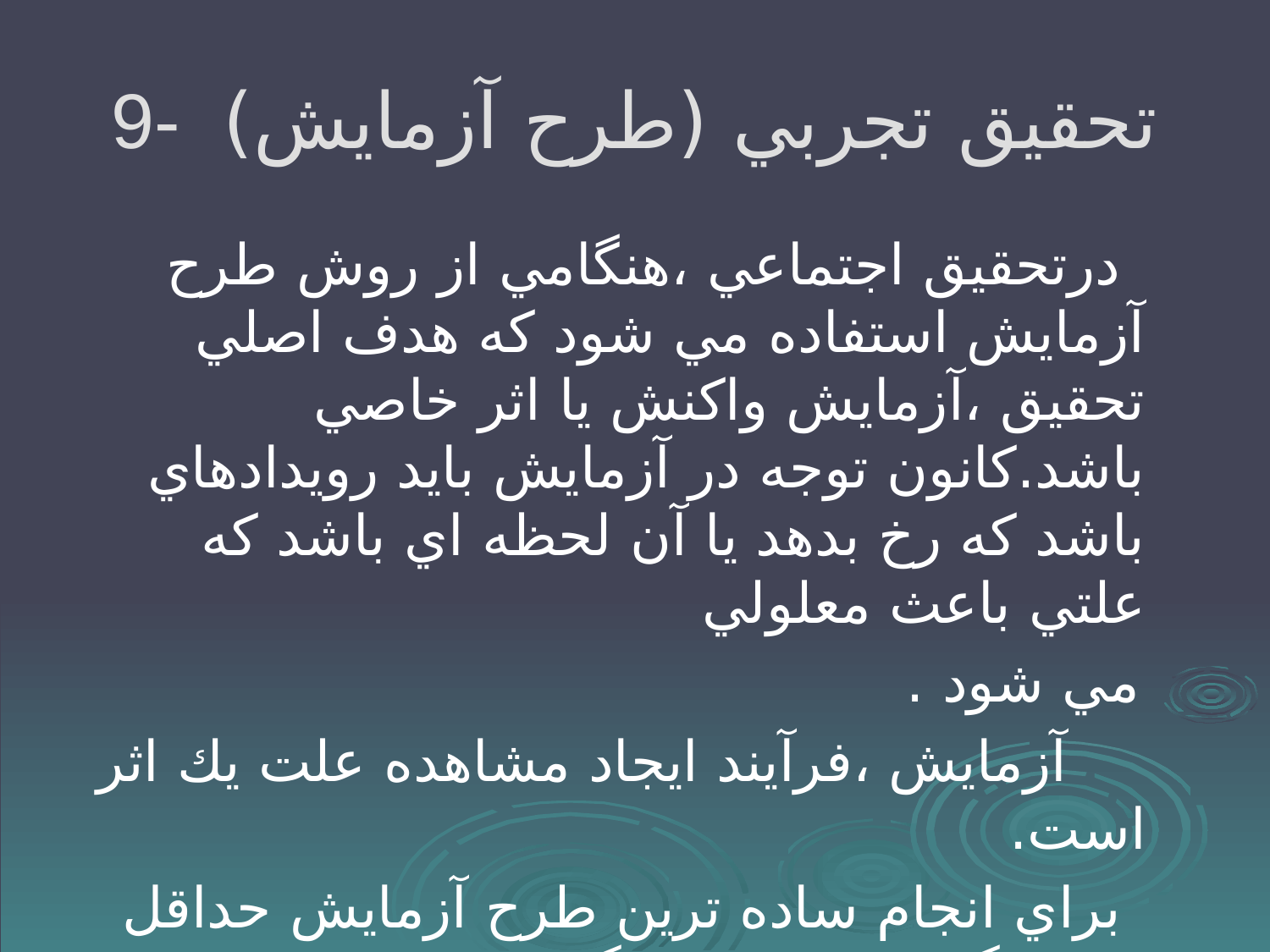

# 9-  تحقيق تجربي (طرح آزمايش)
    درتحقيق اجتماعي ،هنگامي از روش طرح آزمايش استفاده مي شود كه هدف اصلي تحقيق ،آزمايش واكنش يا اثر خاصي باشد.كانون توجه در آزمايش بايد رويدادهاي باشد كه رخ بدهد يا آن لحظه اي باشد كه علتي باعث معلولي
   مي شود .
       آزمايش ،فرآيند ايجاد مشاهده علت يك اثر است.
    براي انجام ساده ترين طرح آزمايش حداقل به يك گروه تجربي يك گروه كنترل نياز هست.